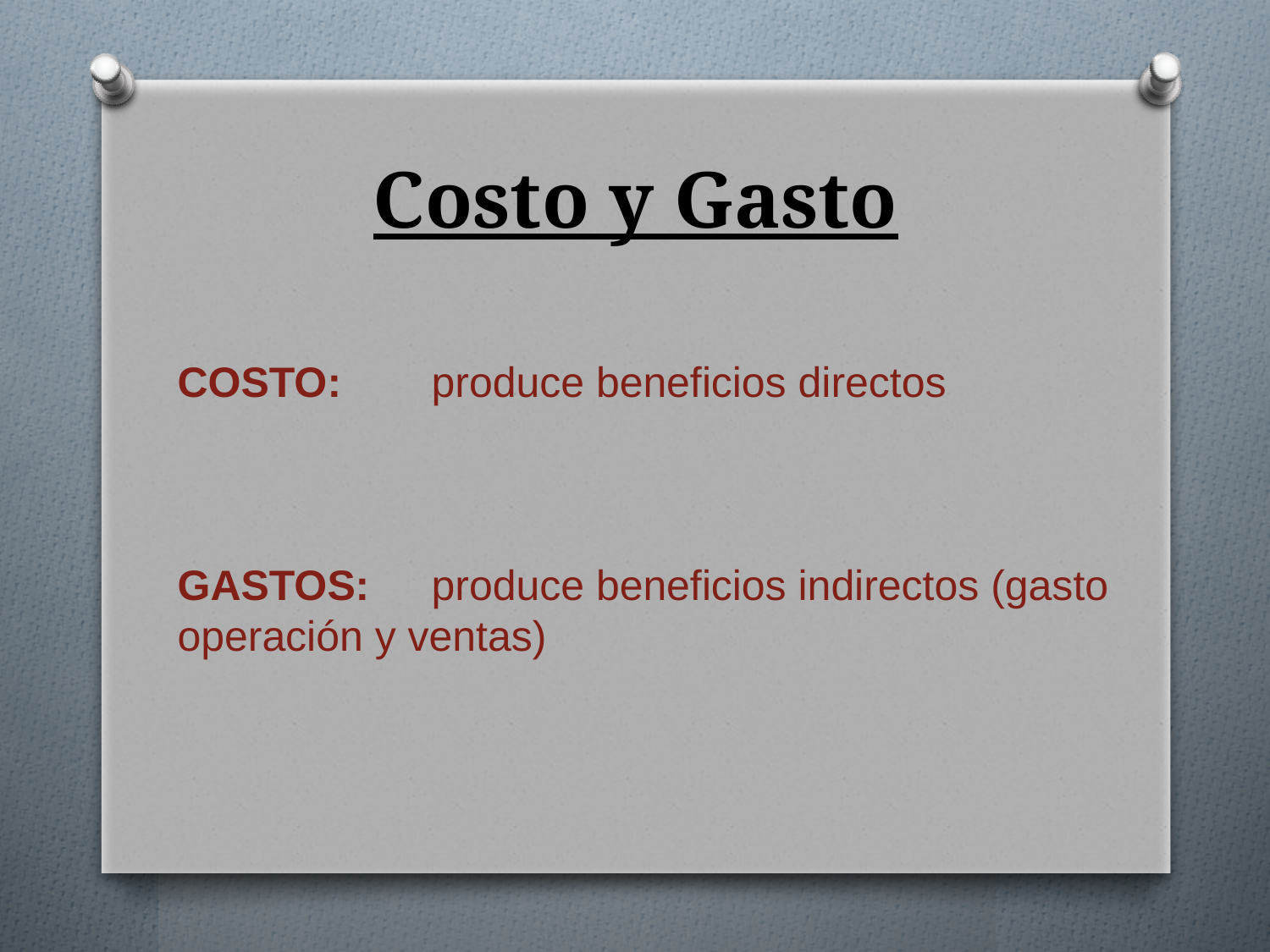

# Costo y Gasto
COSTO:	produce beneficios directos

GASTOS:	produce beneficios indirectos (gasto operación y ventas)